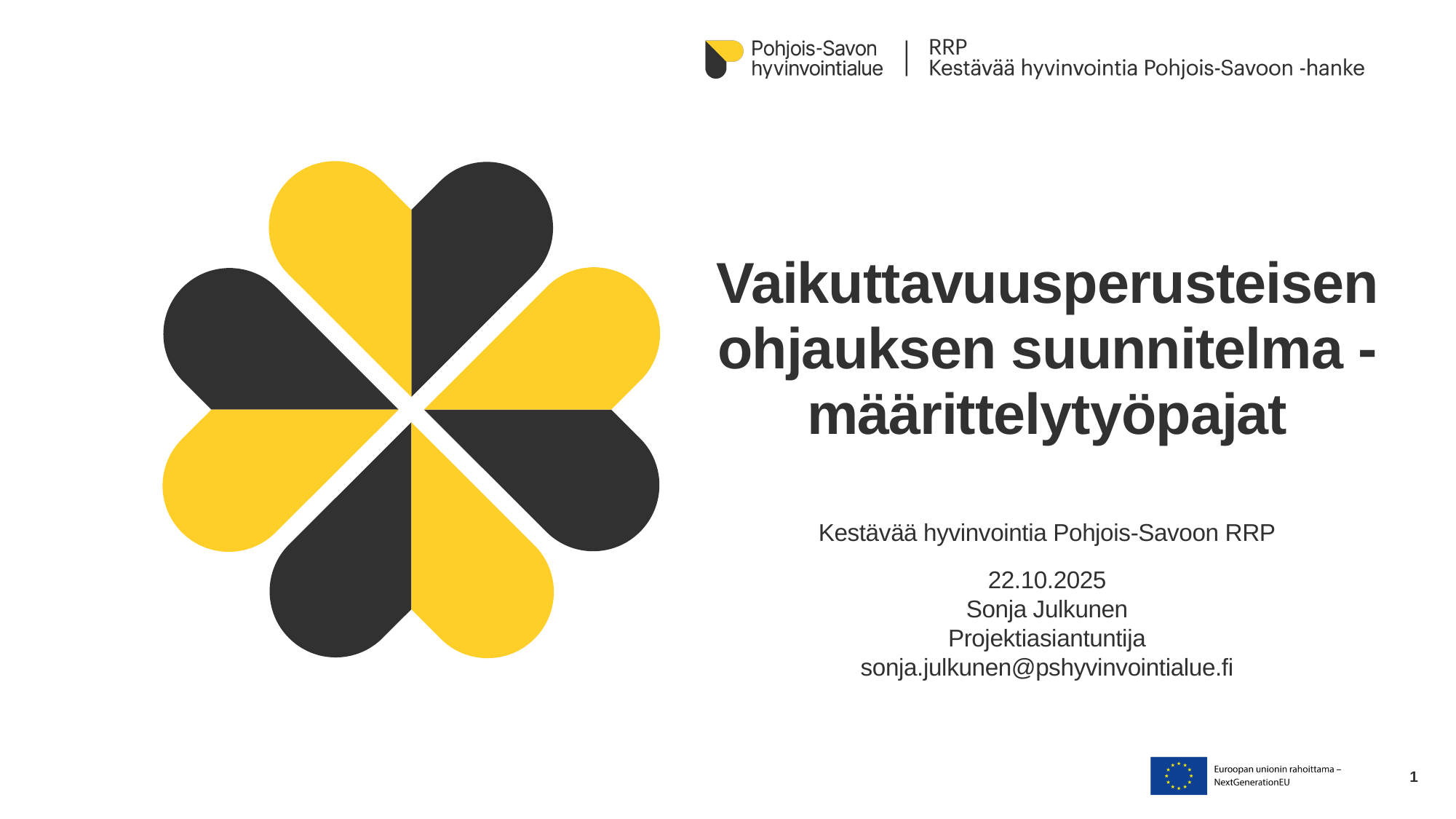

# Vaikuttavuusperusteisen ohjauksen suunnitelma - määrittelytyöpajat
Kestävää hyvinvointia Pohjois-Savoon RRP
22.10.2025
Sonja Julkunen
Projektiasiantuntija
sonja.julkunen@pshyvinvointialue.fi
1